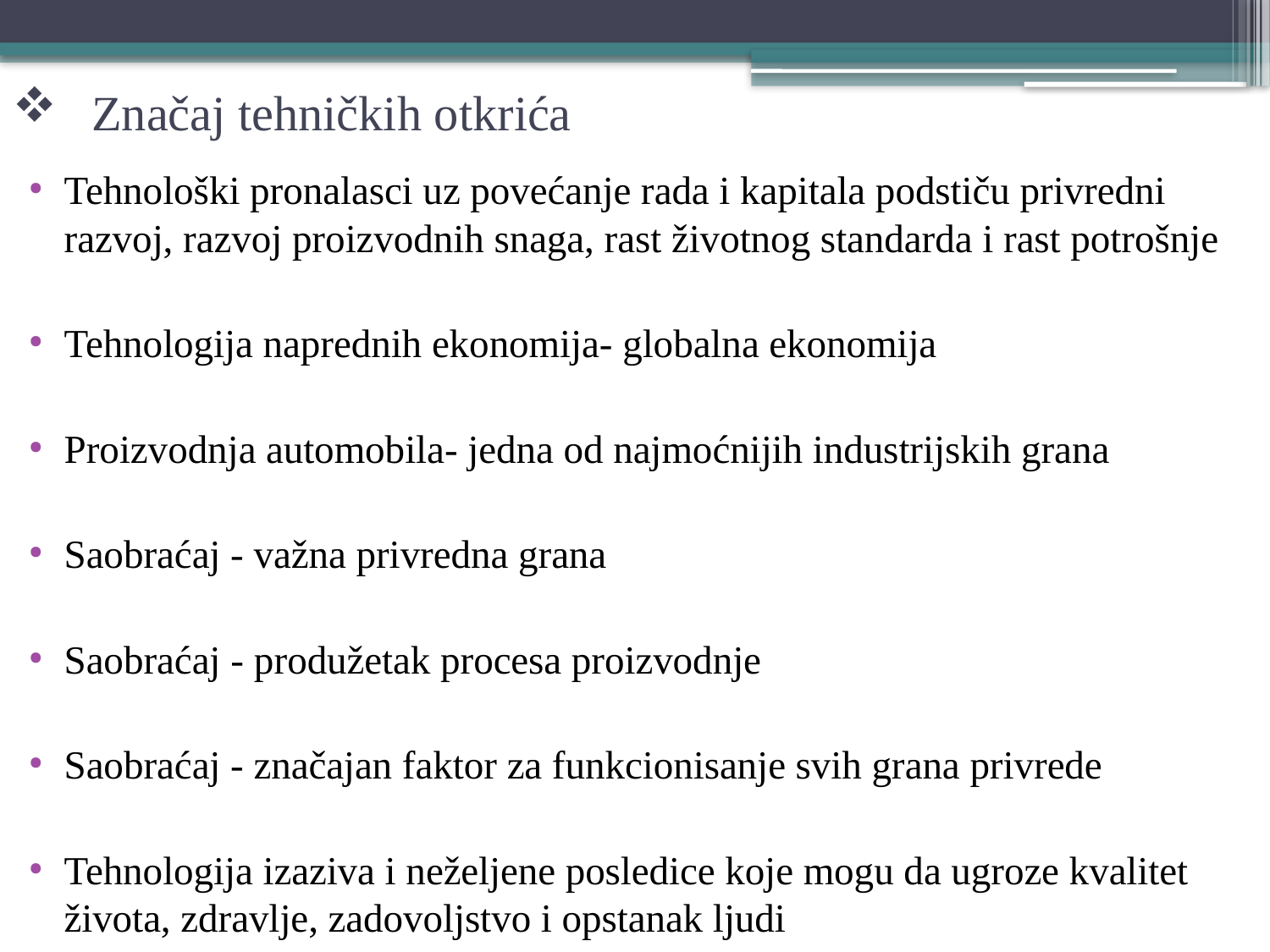

# Značaj tehničkih otkrića
Tehnološki pronalasci uz povećanje rada i kapitala podstiču privredni razvoj, razvoj proizvodnih snaga, rast životnog standarda i rast potrošnje

Tehnologija naprednih ekonomija- globalna ekonomija

Proizvodnja automobila- jedna od najmoćnijih industrijskih grana

Saobraćaj - važna privredna grana

Saobraćaj - produžetak procesa proizvodnje

Saobraćaj - značajan faktor za funkcionisanje svih grana privrede

Tehnologija izaziva i neželjene posledice koje mogu da ugroze kvalitet života, zdravlje, zadovoljstvo i opstanak ljudi